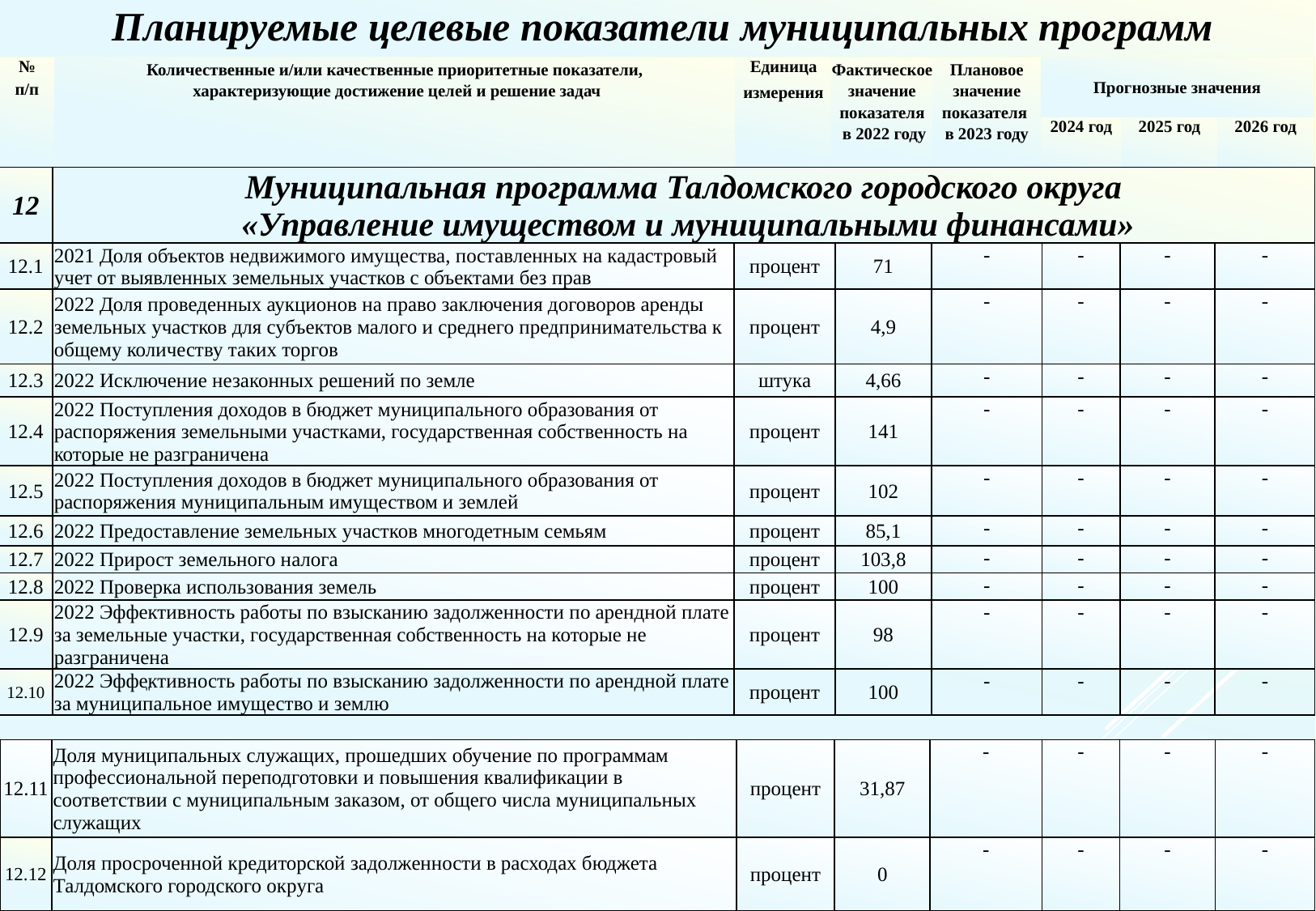

Планируемые целевые показатели муниципальных программ
| № п/п | Количественные и/или качественные приоритетные показатели, характеризующие достижение целей и решение задач | Единица измерения | Фактическое значение показателя в 2022 году | Плановое значение показателя в 2023 году | Прогнозные значения |  |  |
| --- | --- | --- | --- | --- | --- | --- | --- |
|  |  |  |  |  | 2024 год | 2025 год | 2026 год |
| 1 | 2 | 3 | 4 | 5 | 6 | 7 | 8 |
| 12 | Муниципальная программа Талдомского городского округа «Управление имуществом и муниципальными финансами» |  |  |  |  |  |  |
| --- | --- | --- | --- | --- | --- | --- | --- |
| 12.1 | 2021 Доля объектов недвижимого имущества, поставленных на кадастровый учет от выявленных земельных участков с объектами без прав | процент | 71 | - | - | - | - |
| 12.2 | 2022 Доля проведенных аукционов на право заключения договоров аренды земельных участков для субъектов малого и среднего предпринимательства к общему количеству таких торгов | процент | 4,9 | - | - | - | - |
| 12.3 | 2022 Исключение незаконных решений по земле | штука | 4,66 | - | - | - | - |
| 12.4 | 2022 Поступления доходов в бюджет муниципального образования от распоряжения земельными участками, государственная собственность на которые не разграничена | процент | 141 | - | - | - | - |
| 12.5 | 2022 Поступления доходов в бюджет муниципального образования от распоряжения муниципальным имуществом и землей | процент | 102 | - | - | - | - |
| 12.6 | 2022 Предоставление земельных участков многодетным семьям | процент | 85,1 | - | - | - | - |
| 12.7 | 2022 Прирост земельного налога | процент | 103,8 | - | - | - | - |
| 12.8 | 2022 Проверка использования земель | процент | 100 | - | - | - | - |
| 12.9 | 2022 Эффективность работы по взысканию задолженности по арендной плате за земельные участки, государственная собственность на которые не разграничена | процент | 98 | - | - | - | - |
| 12.10 | 2022 Эффективность работы по взысканию задолженности по арендной плате за муниципальное имущество и землю | процент | 100 | - | - | - | - |
"
| 12.11 | Доля муниципальных служащих, прошедших обучение по программам профессиональной переподготовки и повышения квалификации в соответствии с муниципальным заказом, от общего числа муниципальных служащих | процент | 31,87 | - | - | - | - |
| --- | --- | --- | --- | --- | --- | --- | --- |
| 12.12 | Доля просроченной кредиторской задолженности в расходах бюджета Талдомского городского округа | процент | 0 | - | - | - | - |